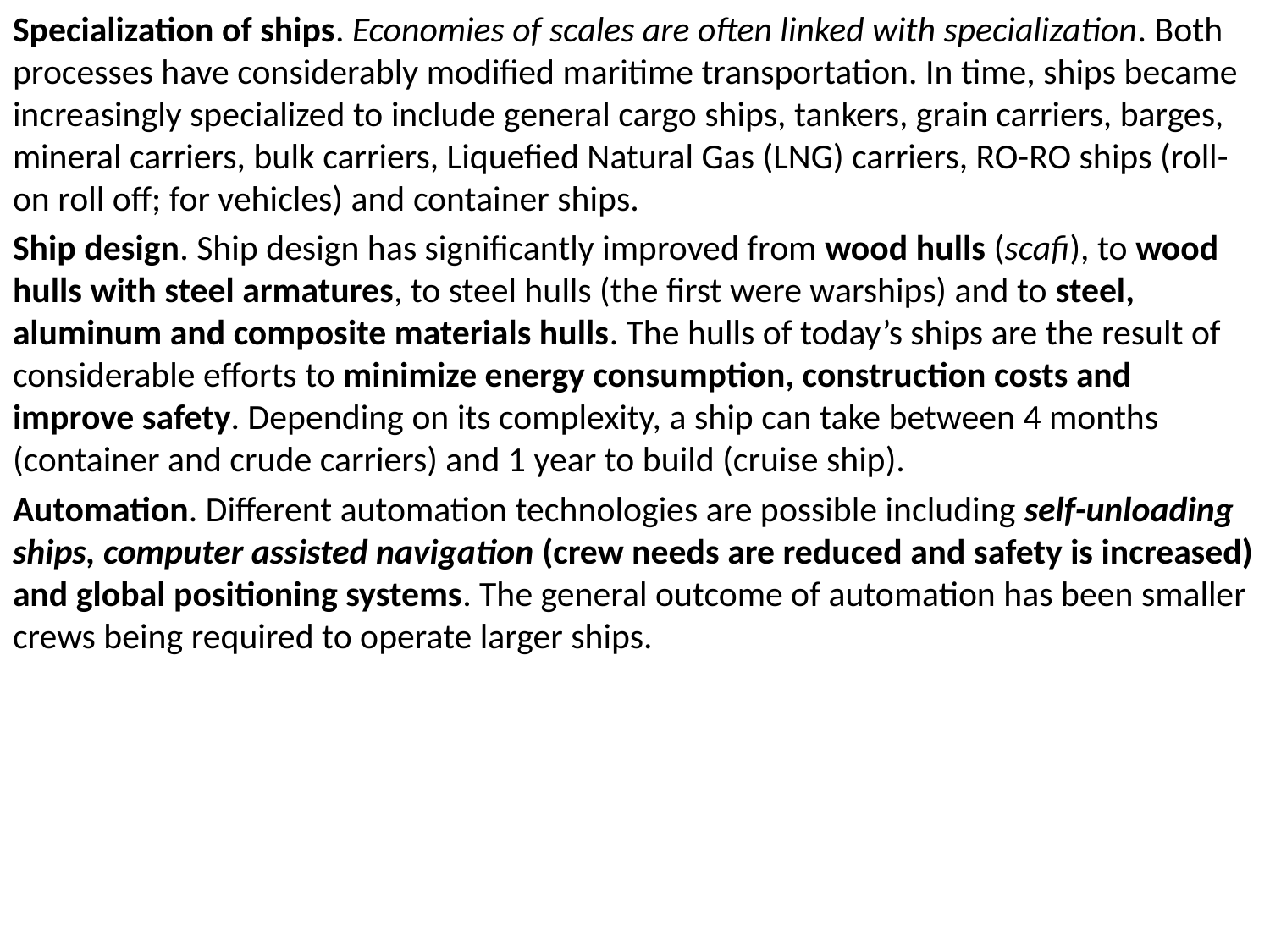

Specialization of ships. Economies of scales are often linked with specialization. Both processes have considerably modified maritime transportation. In time, ships became increasingly specialized to include general cargo ships, tankers, grain carriers, barges, mineral carriers, bulk carriers, Liquefied Natural Gas (LNG) carriers, RO-RO ships (roll-on roll off; for vehicles) and container ships.
Ship design. Ship design has significantly improved from wood hulls (scafi), to wood hulls with steel armatures, to steel hulls (the first were warships) and to steel, aluminum and composite materials hulls. The hulls of today’s ships are the result of considerable efforts to minimize energy consumption, construction costs and improve safety. Depending on its complexity, a ship can take between 4 months (container and crude carriers) and 1 year to build (cruise ship).
Automation. Different automation technologies are possible including self-unloading ships, computer assisted navigation (crew needs are reduced and safety is increased) and global positioning systems. The general outcome of automation has been smaller crews being required to operate larger ships.